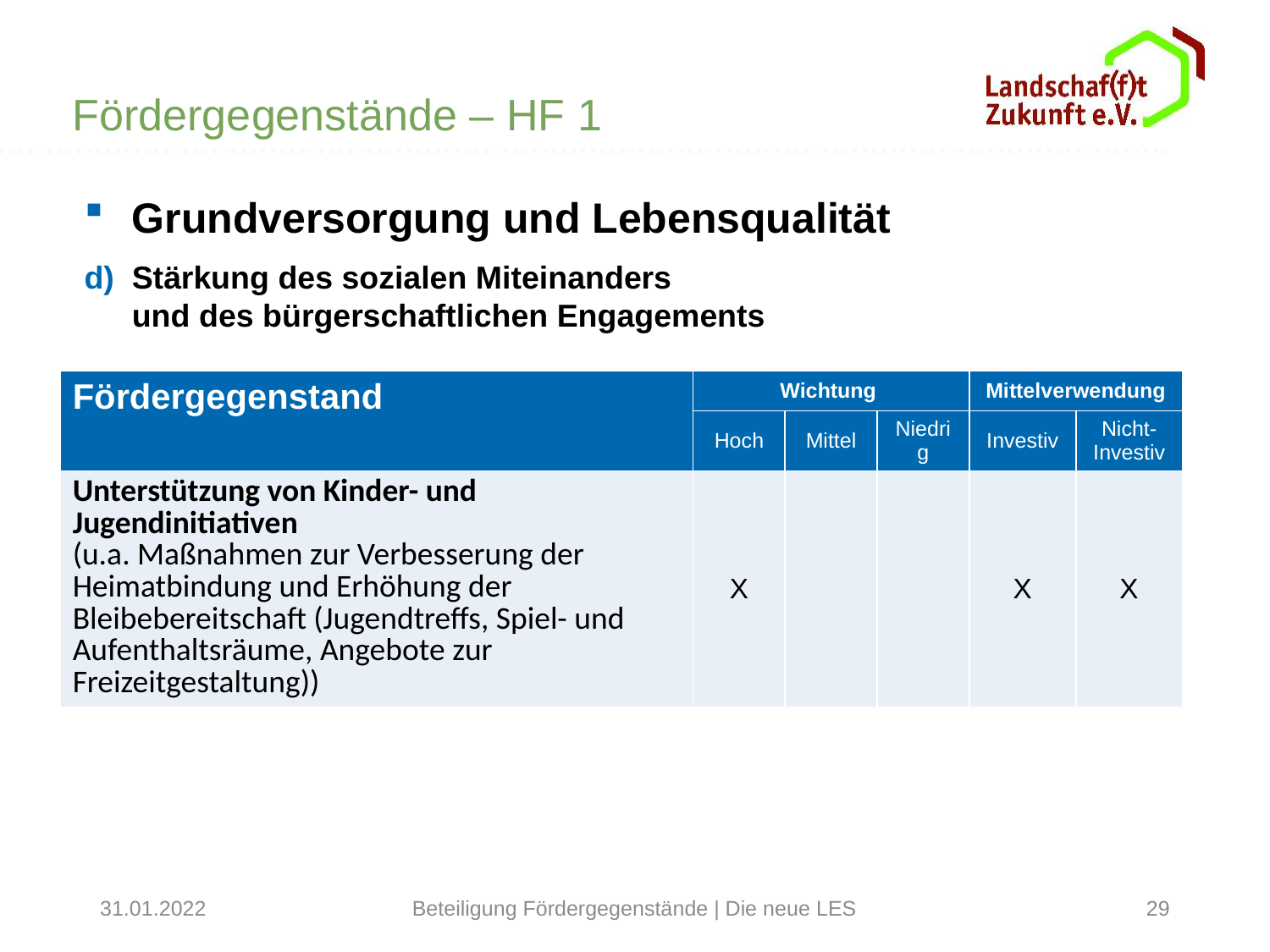

Fördergegenstände – HF 1
Grundversorgung und Lebensqualität
Stärkung des sozialen Miteinanders
und des bürgerschaftlichen Engagements
| Fördergegenstand | Wichtung |  |  | Mittelverwendung |  |
| --- | --- | --- | --- | --- | --- |
|  | Hoch | Mittel | Niedrig | Investiv | Nicht-Investiv |
| Unterstützung von Kinder- und Jugendinitiativen (u.a. Maßnahmen zur Verbesserung der Heimatbindung und Erhöhung der Bleibebereitschaft (Jugendtreffs, Spiel- und Aufenthaltsräume, Angebote zur Freizeitgestaltung)) | X |  |  | X | X |
31.01.2022
Beteiligung Fördergegenstände | Die neue LES
29